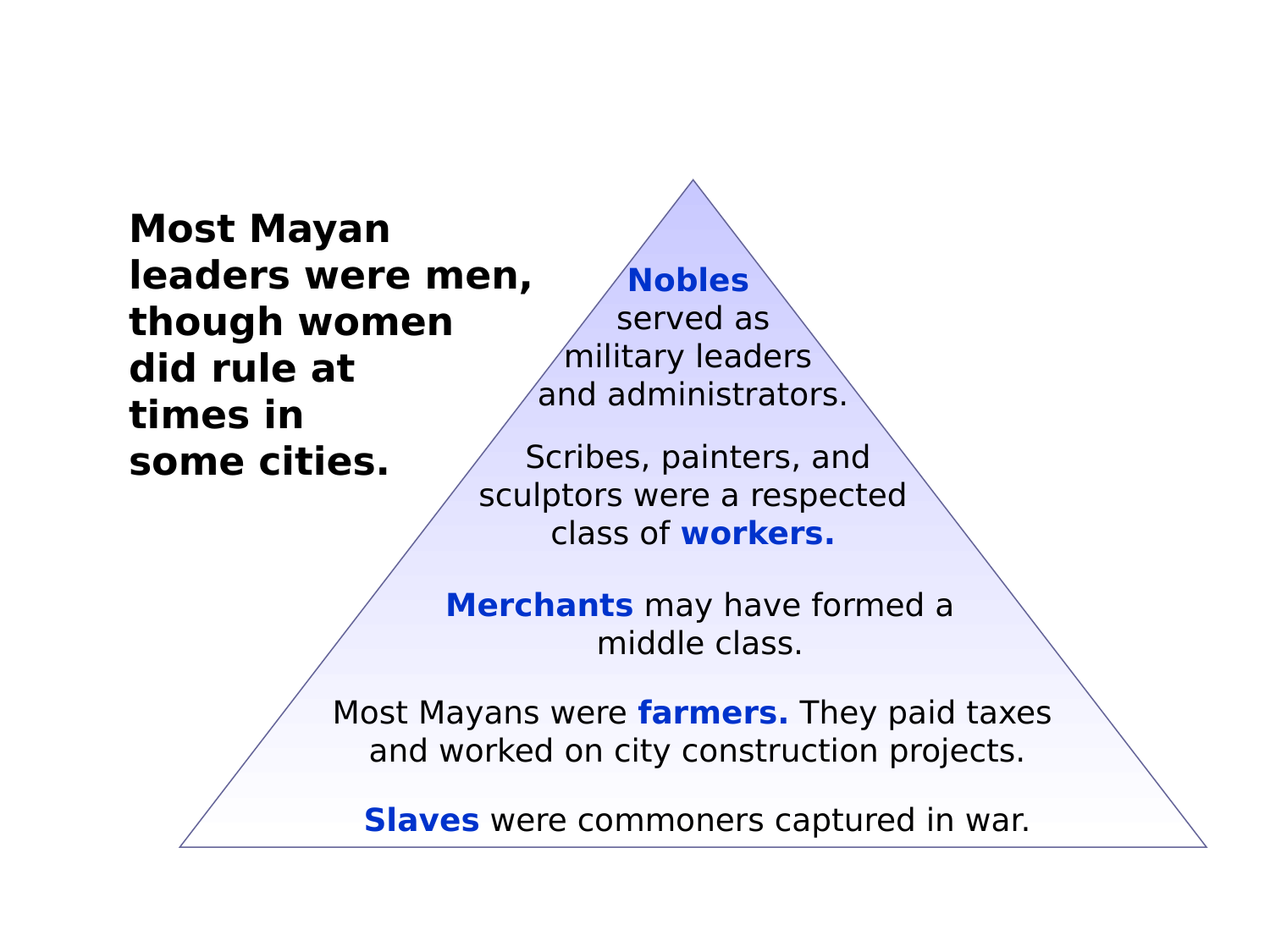

Most Mayan
leaders were men,
though women
did rule at
times in
some cities.
Nobles
served as
military leaders
and administrators.
 Scribes, painters, and sculptors were a respected class of workers.
Merchants may have formed a middle class.
Most Mayans were farmers. They paid taxes
and worked on city construction projects.
Slaves were commoners captured in war.